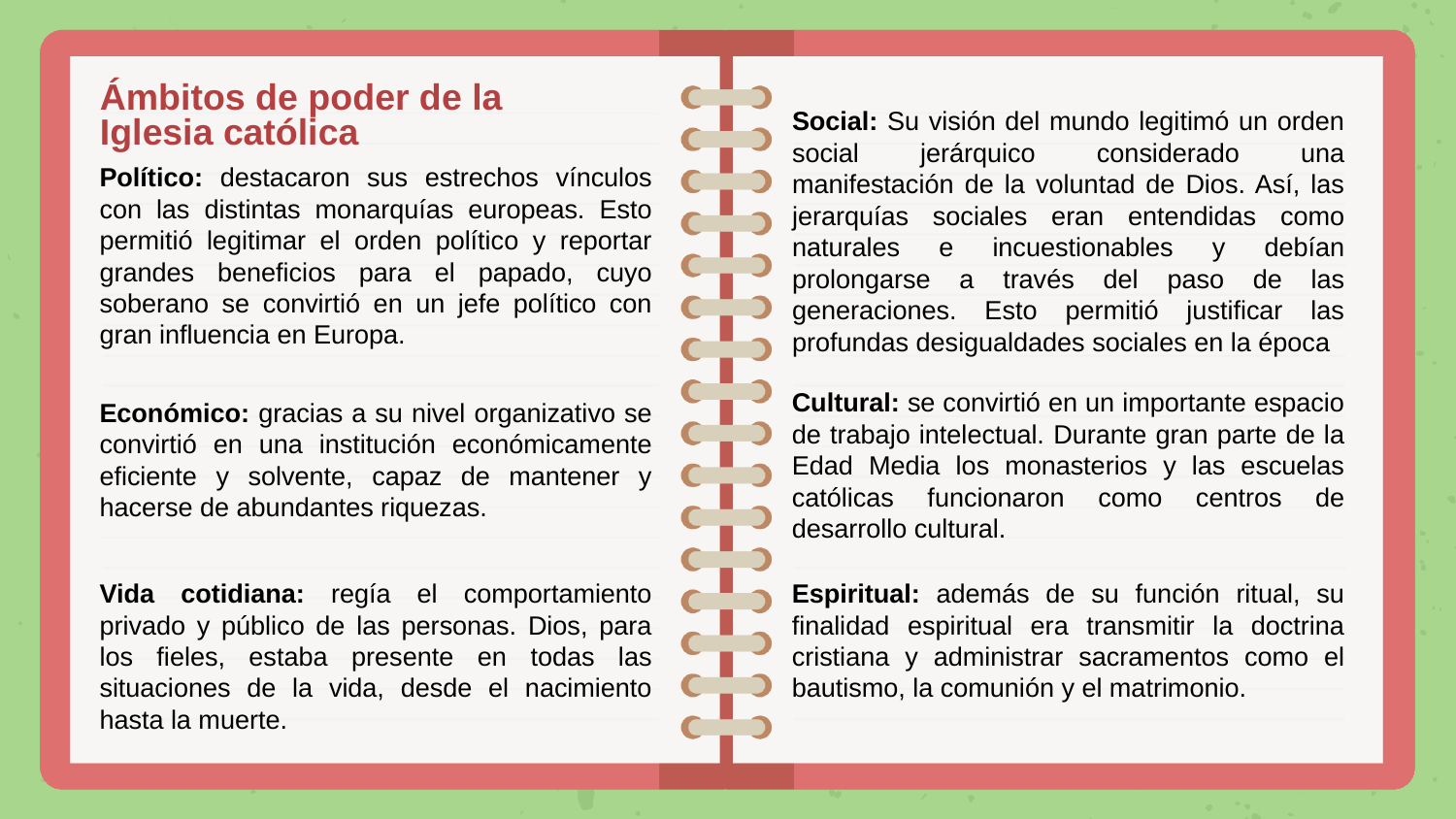

Ámbitos de poder de la Iglesia católica
Social: Su visión del mundo legitimó un orden social jerárquico considerado una manifestación de la voluntad de Dios. Así, las jerarquías sociales eran entendidas como naturales e incuestionables y debían prolongarse a través del paso de las generaciones. Esto permitió justificar las profundas desigualdades sociales en la época
Político: destacaron sus estrechos vínculos con las distintas monarquías europeas. Esto permitió legitimar el orden político y reportar grandes beneficios para el papado, cuyo soberano se convirtió en un jefe político con gran influencia en Europa.
Cultural: se convirtió en un importante espacio de trabajo intelectual. Durante gran parte de la Edad Media los monasterios y las escuelas católicas funcionaron como centros de desarrollo cultural.
Económico: gracias a su nivel organizativo se convirtió en una institución económicamente eficiente y solvente, capaz de mantener y hacerse de abundantes riquezas.
Vida cotidiana: regía el comportamiento privado y público de las personas. Dios, para los fieles, estaba presente en todas las situaciones de la vida, desde el nacimiento hasta la muerte.
Espiritual: además de su función ritual, su finalidad espiritual era transmitir la doctrina cristiana y administrar sacramentos como el bautismo, la comunión y el matrimonio.